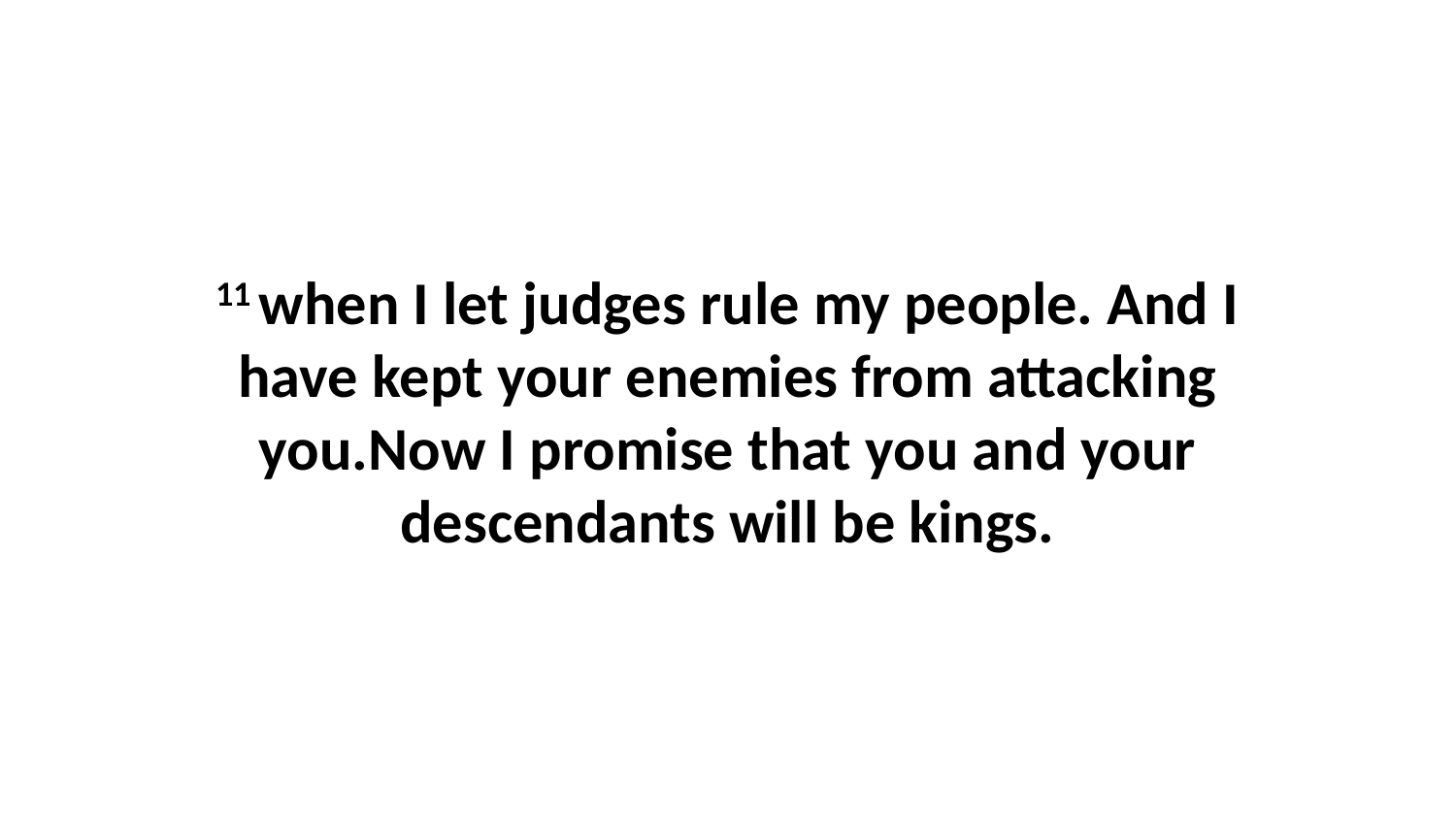

11 when I let judges rule my people. And I have kept your enemies from attacking you.Now I promise that you and your descendants will be kings.